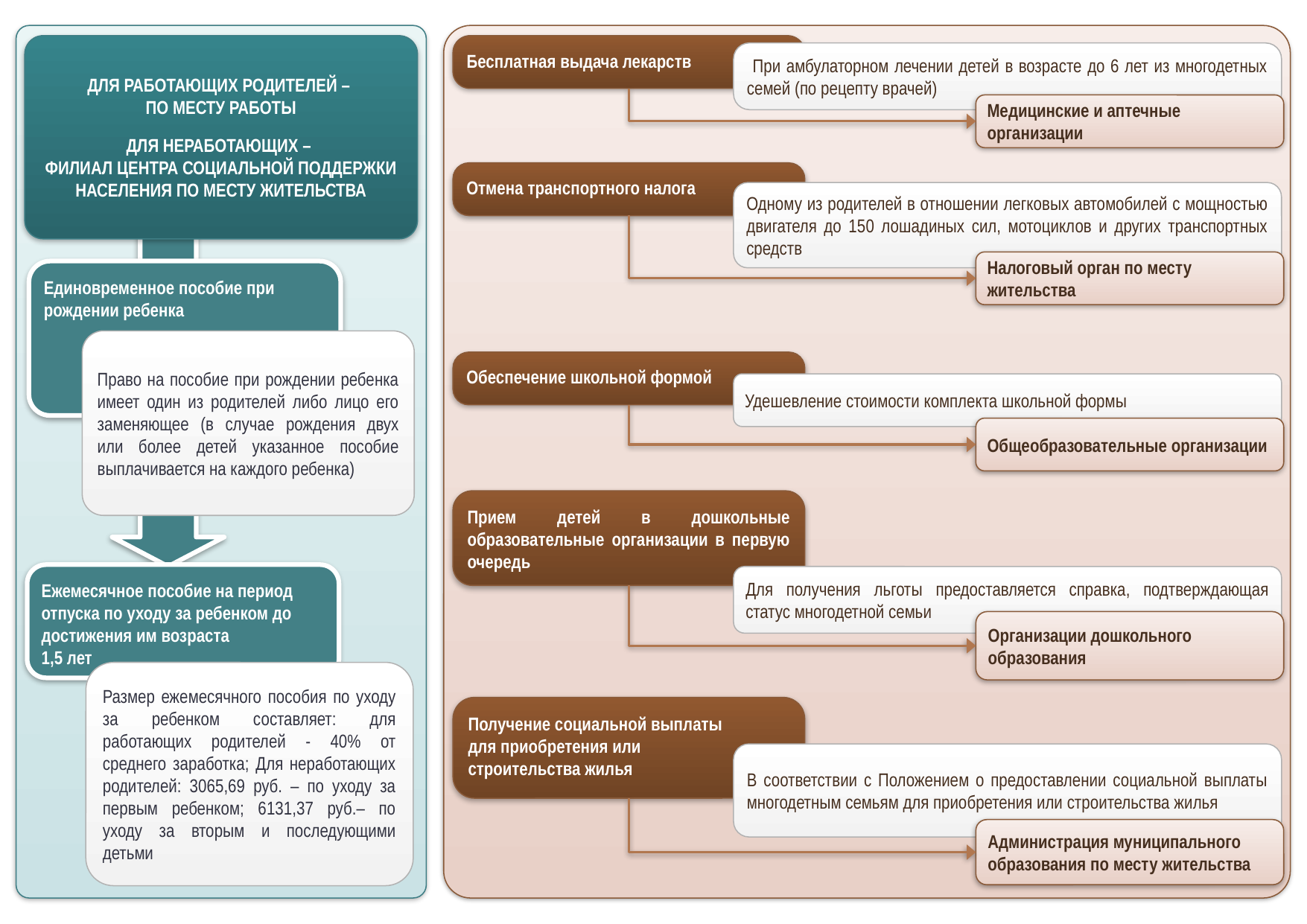

ДЛЯ РАБОТАЮЩИХ РОДИТЕЛЕЙ –
ПО МЕСТУ РАБОТЫ
ДЛЯ НЕРАБОТАЮЩИХ –
ФИЛИАЛ ЦЕНТРА СОЦИАЛЬНОЙ ПОДДЕРЖКИ НАСЕЛЕНИЯ ПО МЕСТУ ЖИТЕЛЬСТВА
Бесплатная выдача лекарств
 При амбулаторном лечении детей в возрасте до 6 лет из многодетных семей (по рецепту врачей)
Медицинские и аптечные организации

Отмена транспортного налога
Одному из родителей в отношении легковых автомобилей с мощностью двигателя до 150 лошадиных сил, мотоциклов и других транспортных средств
Налоговый орган по месту жительства
Единовременное пособие при рождении ребенка

Право на пособие при рождении ребенка имеет один из родителей либо лицо его заменяющее (в случае рождения двух или более детей указанное пособие выплачивается на каждого ребенка)
Обеспечение школьной формой
Удешевление стоимости комплекта школьной формы
Общеобразовательные организации
Прием детей в дошкольные образовательные организации в первую очередь
Ежемесячное пособие на период отпуска по уходу за ребенком до достижения им возраста
1,5 лет
Для получения льготы предоставляется справка, подтверждающая статус многодетной семьи
Организации дошкольного образования
Размер ежемесячного пособия по уходу за ребенком составляет: для работающих родителей - 40% от среднего заработка; Для неработающих родителей: 3065,69 руб. – по уходу за первым ребенком; 6131,37 руб.– по уходу за вторым и последующими детьми
Получение социальной выплаты
для приобретения или
строительства жилья
В соответствии с Положением о предоставлении социальной выплаты многодетным семьям для приобретения или строительства жилья
Администрация муниципального образования по месту жительства